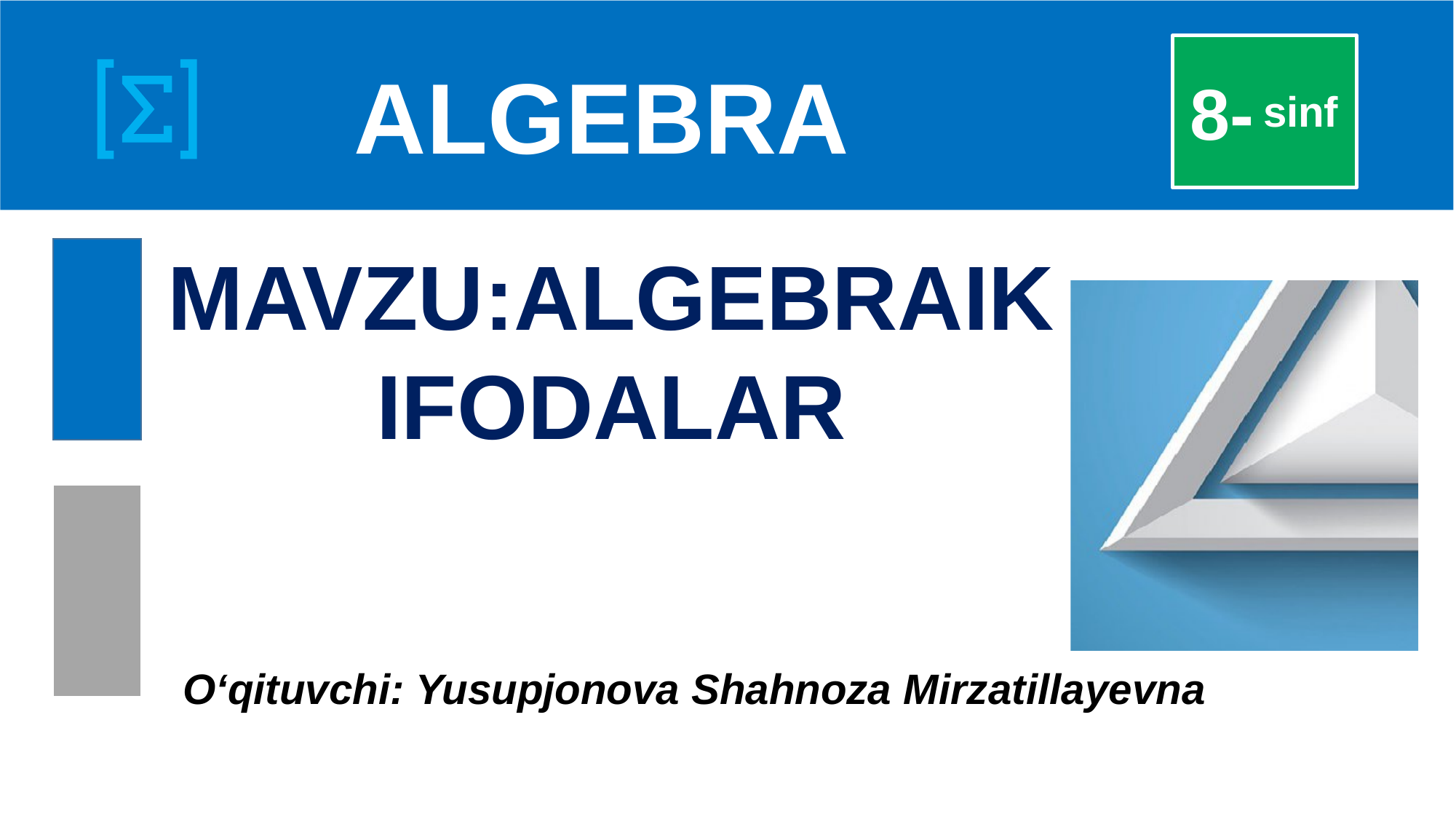

# ALGEBRA
  8-
 sinf
MAVZU:ALGEBRAIK IFODALAR

:

O‘qituvchi: Yusupjonova Shahnoza Mirzatillayevna